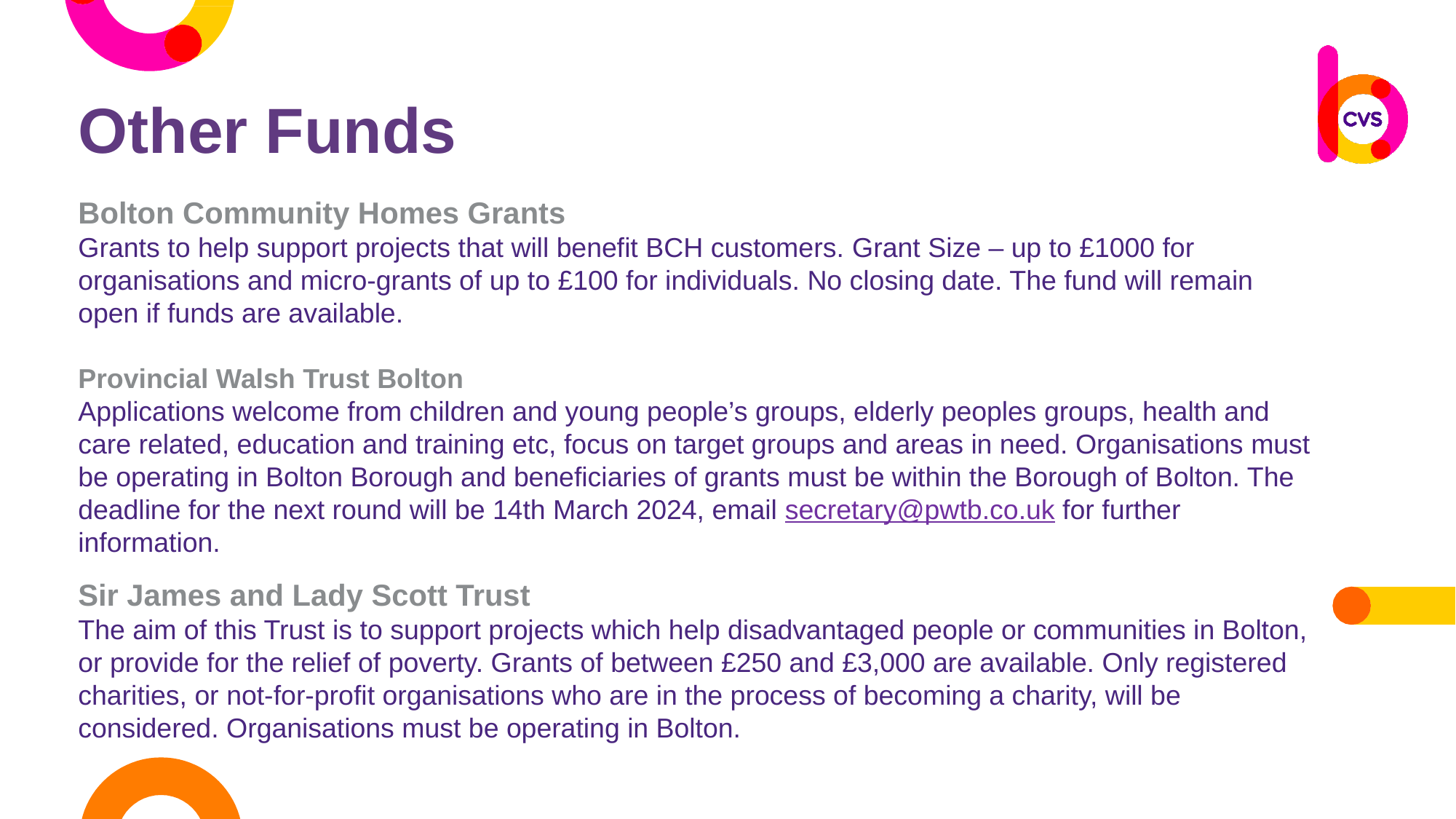

Other Funds
Bolton Community Homes Grants
Grants to help support projects that will benefit BCH customers. Grant Size – up to £1000 for organisations and micro-grants of up to £100 for individuals. No closing date. The fund will remain open if funds are available.

Provincial Walsh Trust Bolton
Applications welcome from children and young people’s groups, elderly peoples groups, health and care related, education and training etc, focus on target groups and areas in need. Organisations must be operating in Bolton Borough and beneficiaries of grants must be within the Borough of Bolton. The deadline for the next round will be 14th March 2024, email secretary@pwtb.co.uk for further information.
Sir James and Lady Scott Trust
The aim of this Trust is to support projects which help disadvantaged people or communities in Bolton, or provide for the relief of poverty. Grants of between £250 and £3,000 are available. Only registered charities, or not-for-profit organisations who are in the process of becoming a charity, will be considered. Organisations must be operating in Bolton.